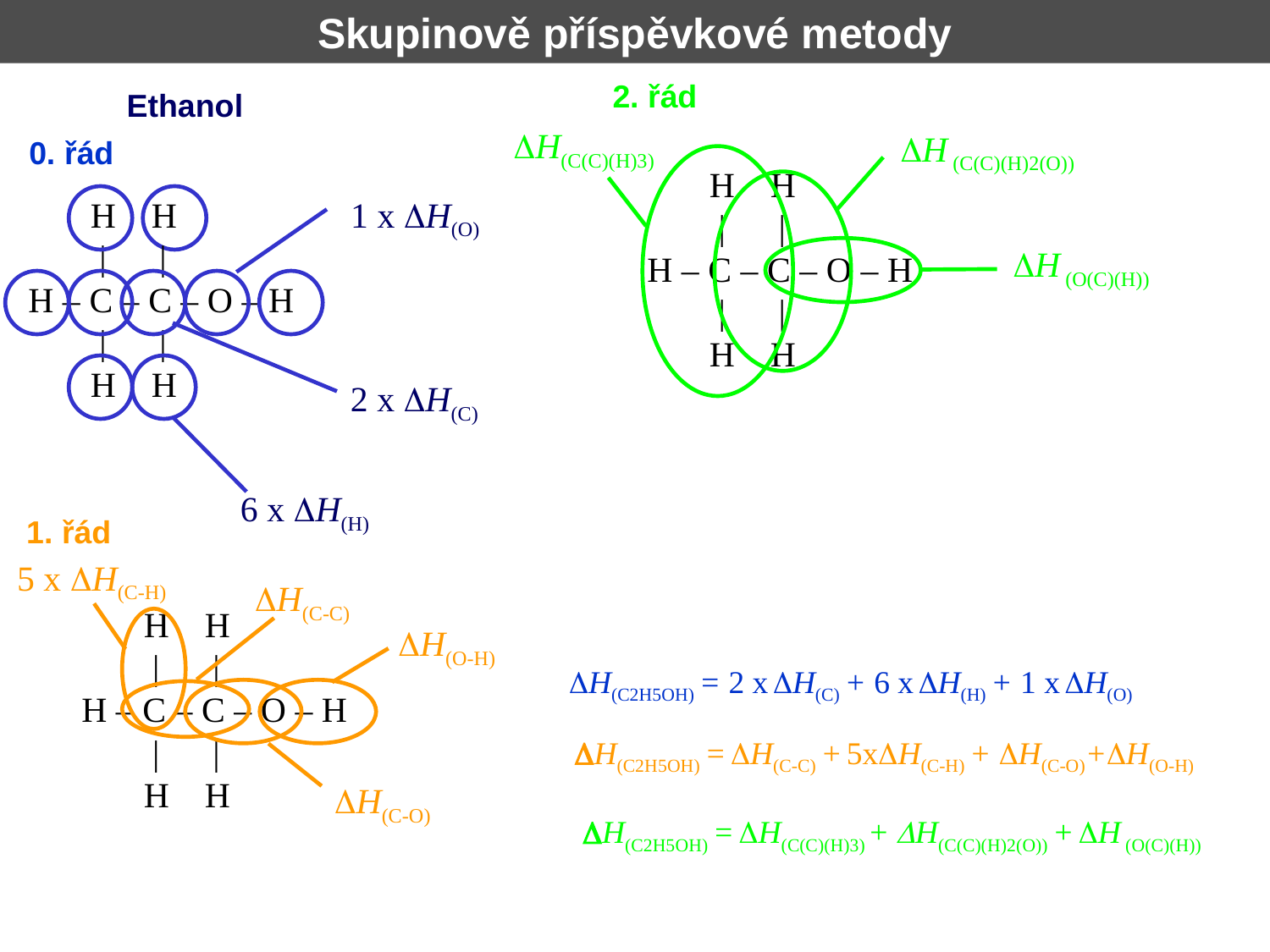

Skupinově příspěvkové metody
2. řád
Ethanol
ΔH(C(C)(H)3)
ΔH (C(C)(H)2(O))
0. řád

       H    H
        |      |
H – C – C – O – H
        |      |
       H    H

       H    H
        |      |
H – C – C – O – H
        |      |
       H    H

1 x ΔH(O)

ΔH (O(C)(H))

2 x ΔH(C)

6 x ΔH(H)
1. řád
5 x ΔH(C-H)
ΔH(C-C)
       H    H
        |      |
H – C – C – O – H
        |      |
       H    H

ΔH(O-H)

ΔH(C2H5OH) = 2 x ΔH(C) + 6 x ΔH(H) + 1 x ΔH(O)

ΔH(C2H5OH) = ΔH(C-C) + 5xΔH(C-H) + ΔH(C-O)+ΔH(O-H)

ΔH(C-O)
ΔH(C2H5OH) = ΔH(C(C)(H)3) + ΔH(C(C)(H)2(O)) + ΔH (O(C)(H))